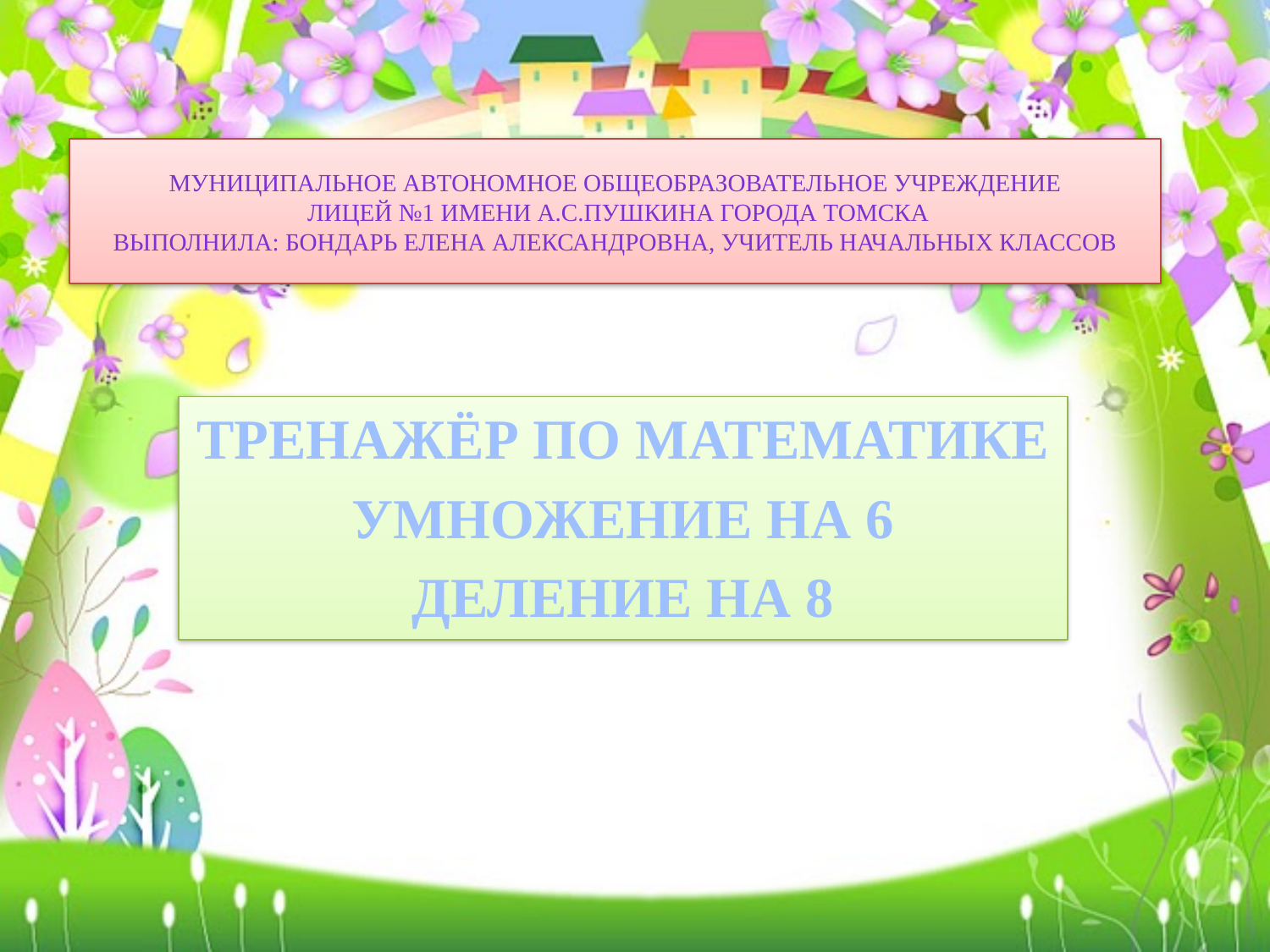

# Муниципальное автономное общеобразовательное учреждение лицей №1 имени А.С.Пушкина города Томска Выполнила: Бондарь Елена Александровна, учитель начальных классов
ТРЕНАЖЁР ПО МАТЕМАТИКЕ
УМНОЖЕНИЕ НА 6
ДЕЛЕНИЕ НА 8